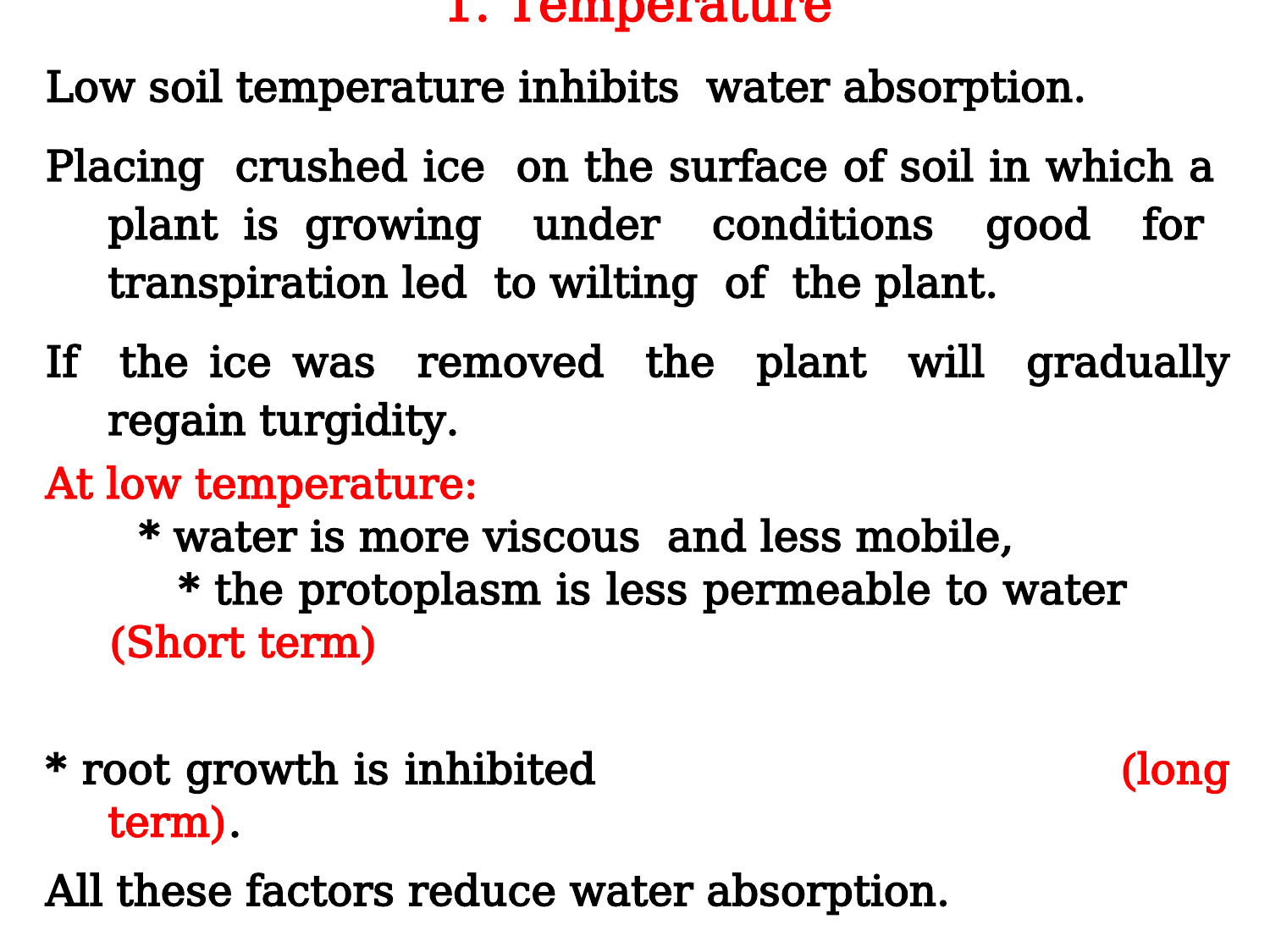

Temperature
Low soil temperature inhibits  water absorption.
Placing  crushed ice  on the surface of soil in which a  plant is growing  under  conditions  good  for  transpiration led  to wilting  of  the plant.
If  the ice was  removed  the  plant  will  gradually regain turgidity.
At low temperature:
       * water is more viscous  and less mobile,
         * the protoplasm is less permeable to water        (Short term)

* root growth is inhibited                                  (long term).
All these factors reduce water absorption.